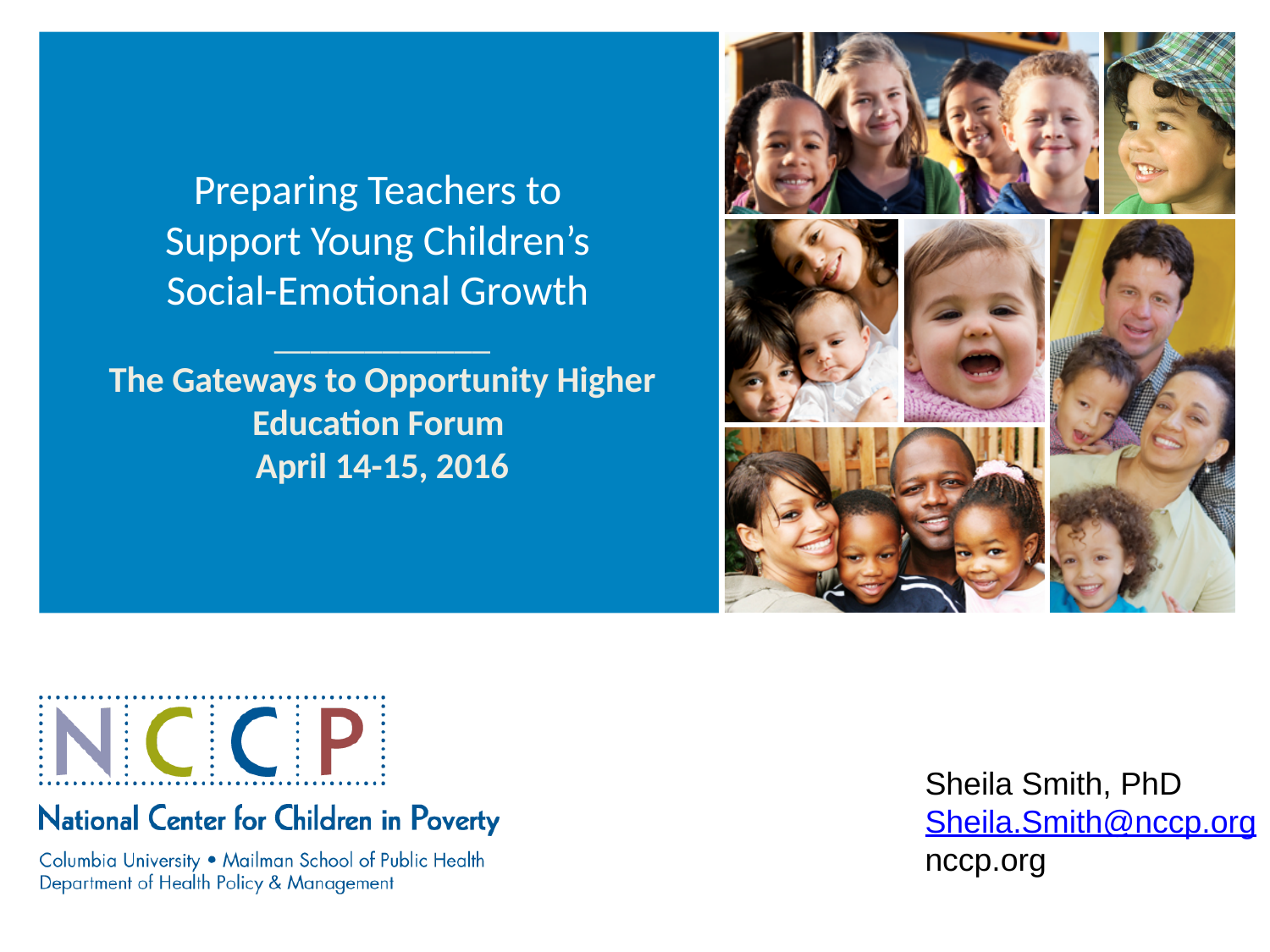

# Preparing Teachers to Support Young Children’s Social-Emotional Growth ____________ The Gateways to Opportunity Higher Education Forum April 14-15, 2016
Sheila Smith, PhD
Sheila.Smith@nccp.org
nccp.org